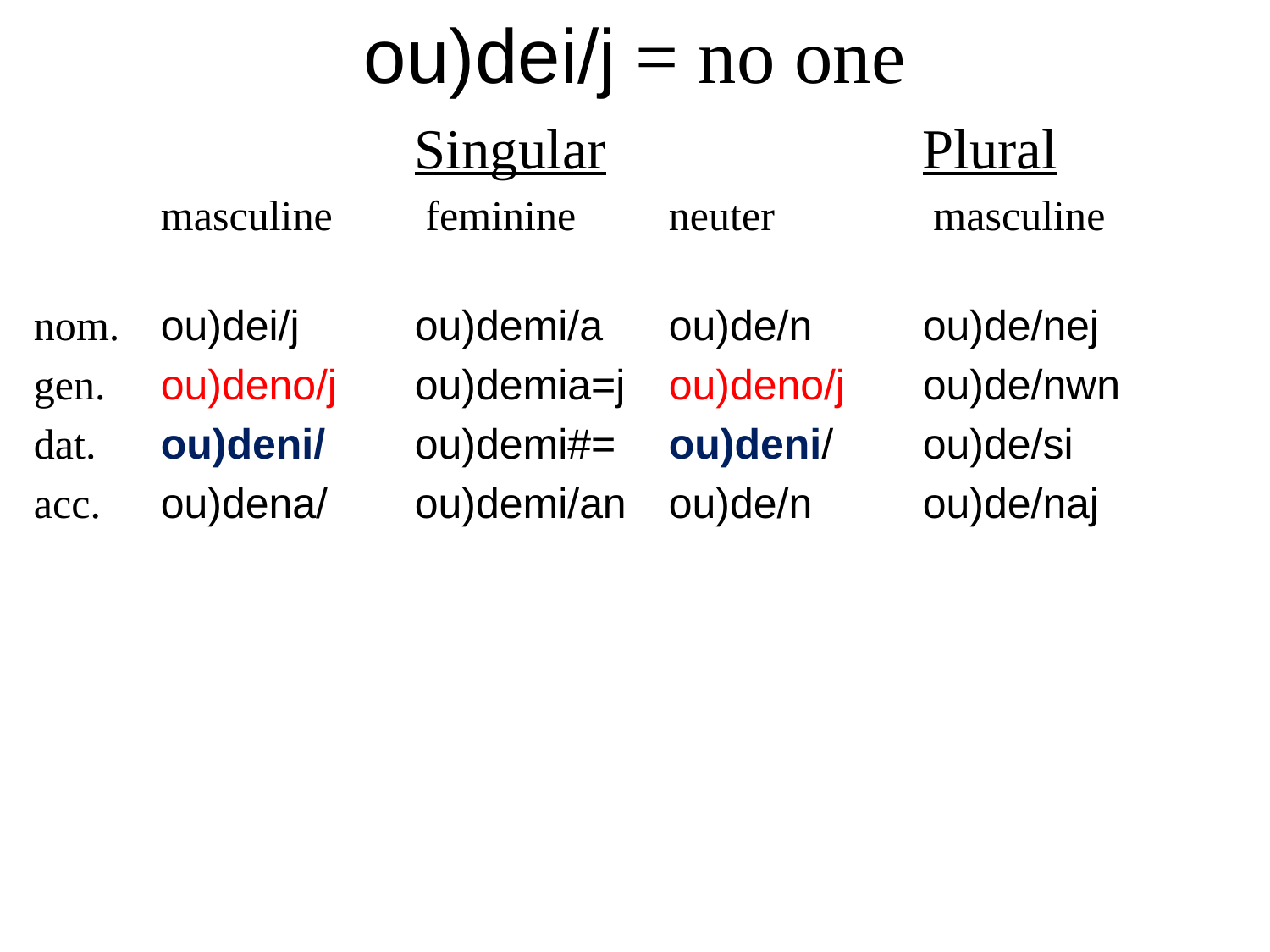

# ou)dei/j = no one
			Singular			Plural
        	masculine   	 feminine	neuter	   	 masculine
nom.  	ou)dei/j  	ou)demi/a   	ou)de/n   	ou)de/nej
gen.  	ou)deno/j 	ou)demia=j 	ou)deno/j 	ou)de/nwn
dat.  	ou)deni/  	ou)demi#=  	ou)deni/   	ou)de/si
acc. 	ou)dena/  	ou)demi/an  	ou)de/n   	ou)de/naj